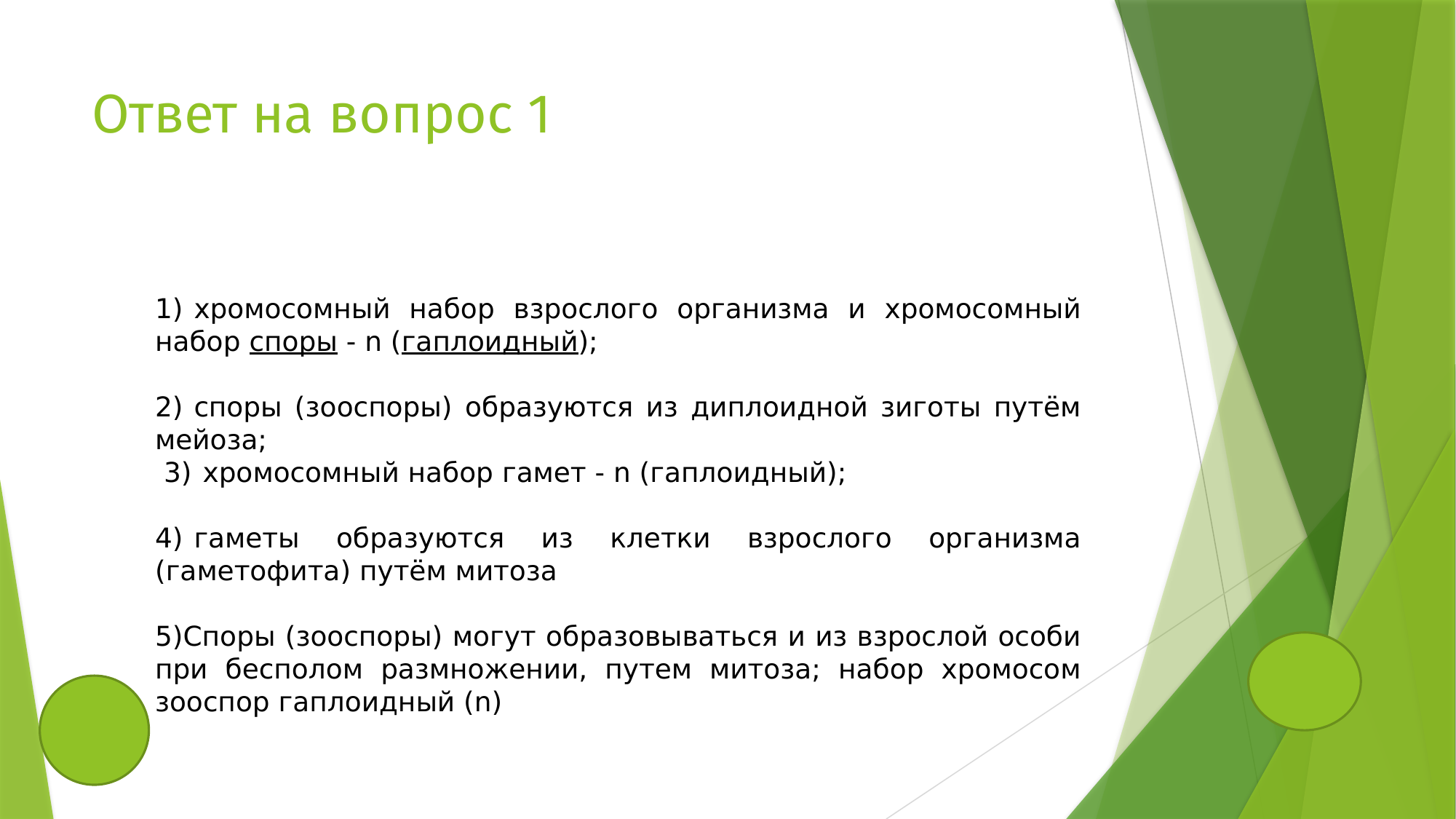

# Ответ на вопрос 1
1)  хромосомный набор взрослого организма и хромосомный набор споры - n (гаплоидный);

2)  споры (зооспоры) образуются из диплоидной зиготы путём мейоза;
 3)  хромосомный набор гамет - n (гаплоидный);

4)  гаметы образуются из клетки взрослого организма (гаметофита) путём митоза

5)Споры (зооспоры) могут образовываться и из взрослой особи при бесполом размножении, путем митоза; набор хромосом зооспор гаплоидный (n)